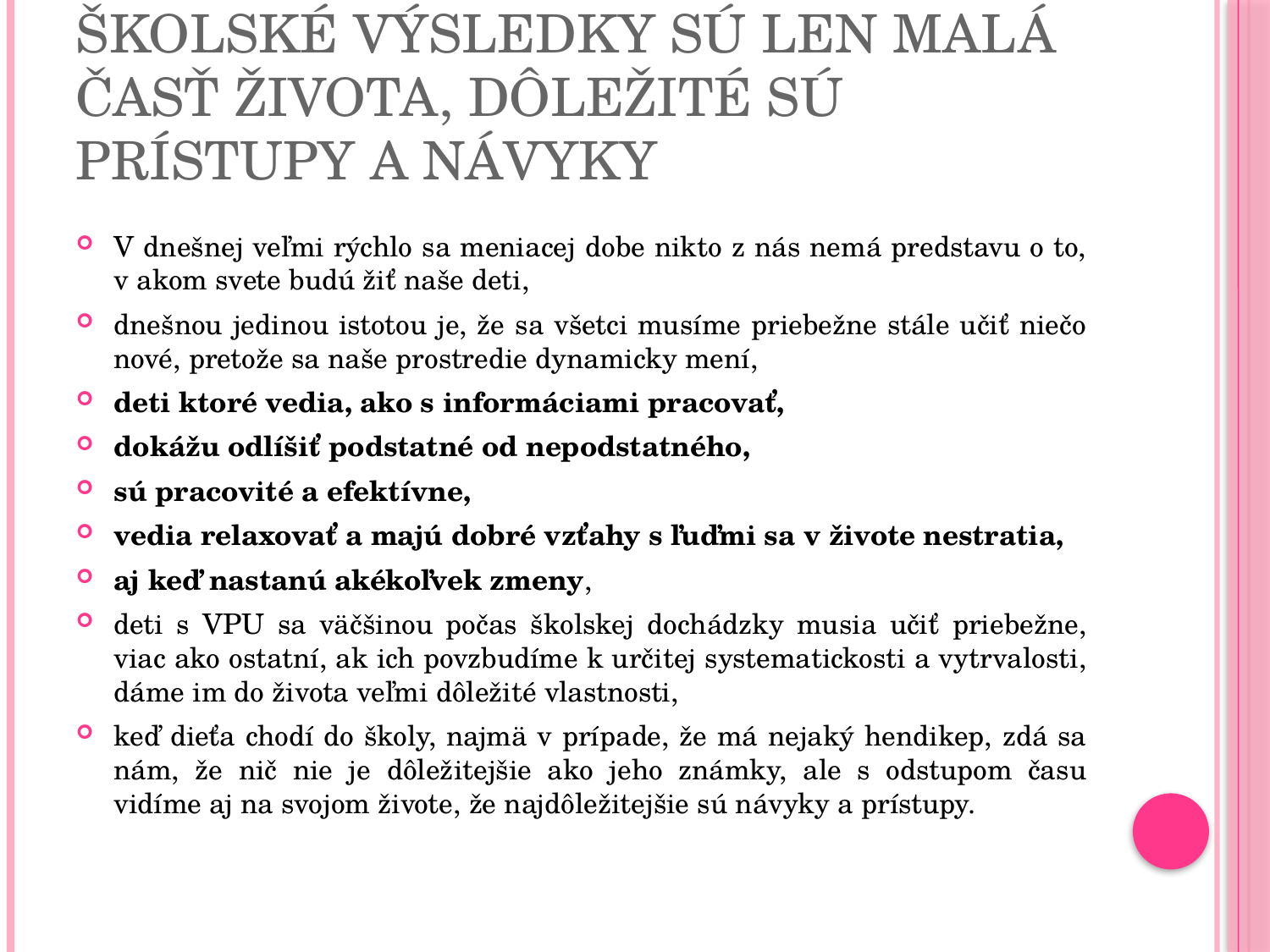

# Školské výsledky sú len malá časť života, dôležité sú prístupy a návyky
V dnešnej veľmi rýchlo sa meniacej dobe nikto z nás nemá predstavu o to, v akom svete budú žiť naše deti,
dnešnou jedinou istotou je, že sa všetci musíme priebežne stále učiť niečo nové, pretože sa naše prostredie dynamicky mení,
deti ktoré vedia, ako s informáciami pracovať,
dokážu odlíšiť podstatné od nepodstatného,
sú pracovité a efektívne,
vedia relaxovať a majú dobré vzťahy s ľuďmi sa v živote nestratia,
aj keď nastanú akékoľvek zmeny,
deti s VPU sa väčšinou počas školskej dochádzky musia učiť priebežne, viac ako ostatní, ak ich povzbudíme k určitej systematickosti a vytrvalosti, dáme im do života veľmi dôležité vlastnosti,
keď dieťa chodí do školy, najmä v prípade, že má nejaký hendikep, zdá sa nám, že nič nie je dôležitejšie ako jeho známky, ale s odstupom času vidíme aj na svojom živote, že najdôležitejšie sú návyky a prístupy.